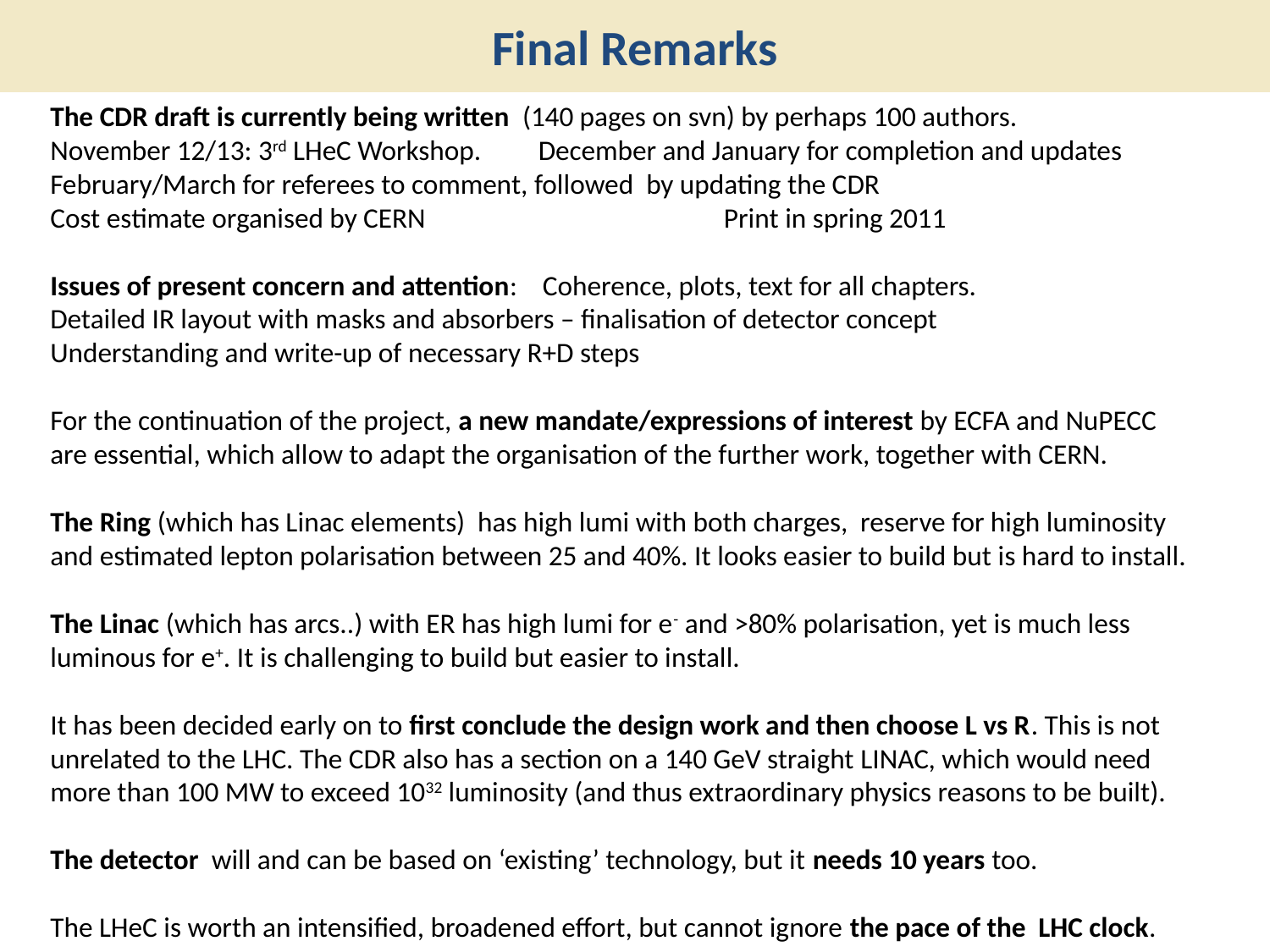

# Final Remarks
The CDR draft is currently being written  (140 pages on svn) by perhaps 100 authors.
November 12/13: 3rd LHeC Workshop.         December and January for completion and updates
February/March for referees to comment, followed  by updating the CDR
Cost estimate organised by CERN                                               Print in spring 2011

Issues of present concern and attention:    Coherence, plots, text for all chapters.
Detailed IR layout with masks and absorbers – finalisation of detector concept
Understanding and write-up of necessary R+D steps

For the continuation of the project, a new mandate/expressions of interest by ECFA and NuPECC
are essential, which allow to adapt the organisation of the further work, together with CERN.

The Ring (which has Linac elements)  has high lumi with both charges,  reserve for high luminosity and estimated lepton polarisation between 25 and 40%. It looks easier to build but is hard to install.

The Linac (which has arcs..) with ER has high lumi for e- and >80% polarisation, yet is much less luminous for e+. It is challenging to build but easier to install.

It has been decided early on to first conclude the design work and then choose L vs R. This is not
unrelated to the LHC. The CDR also has a section on a 140 GeV straight LINAC, which would need more than 100 MW to exceed 1032 luminosity (and thus extraordinary physics reasons to be built).

The detector  will and can be based on ‘existing’ technology, but it needs 10 years too.

The LHeC is worth an intensified, broadened effort, but cannot ignore the pace of the  LHC clock.